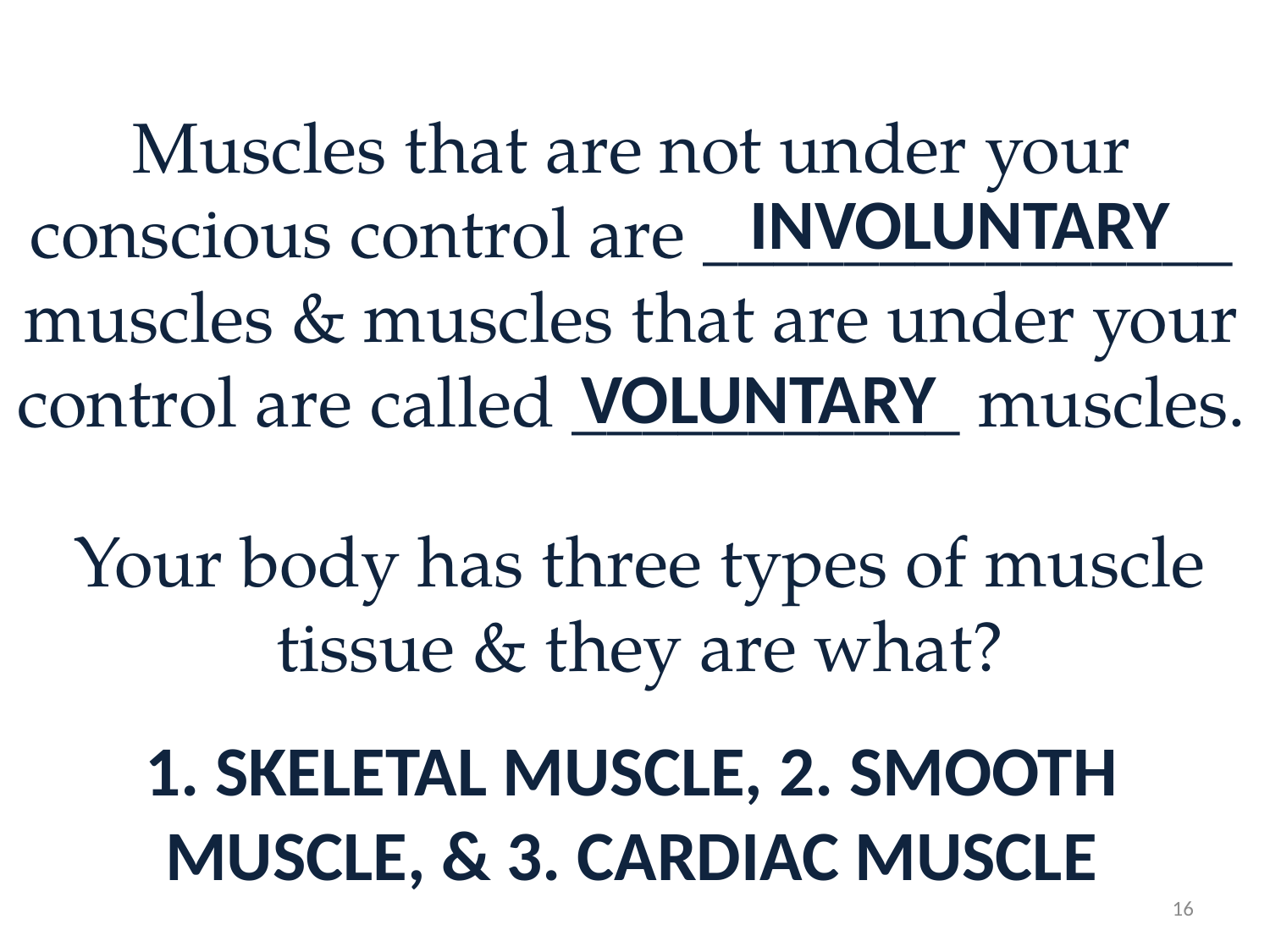

Muscles that are not under your conscious control are _______________ muscles & muscles that are under your control are called ___________ muscles.
INVOLUNTARY
VOLUNTARY
Your body has three types of muscle tissue & they are what?
1. SKELETAL MUSCLE, 2. SMOOTH MUSCLE, & 3. CARDIAC MUSCLE
16